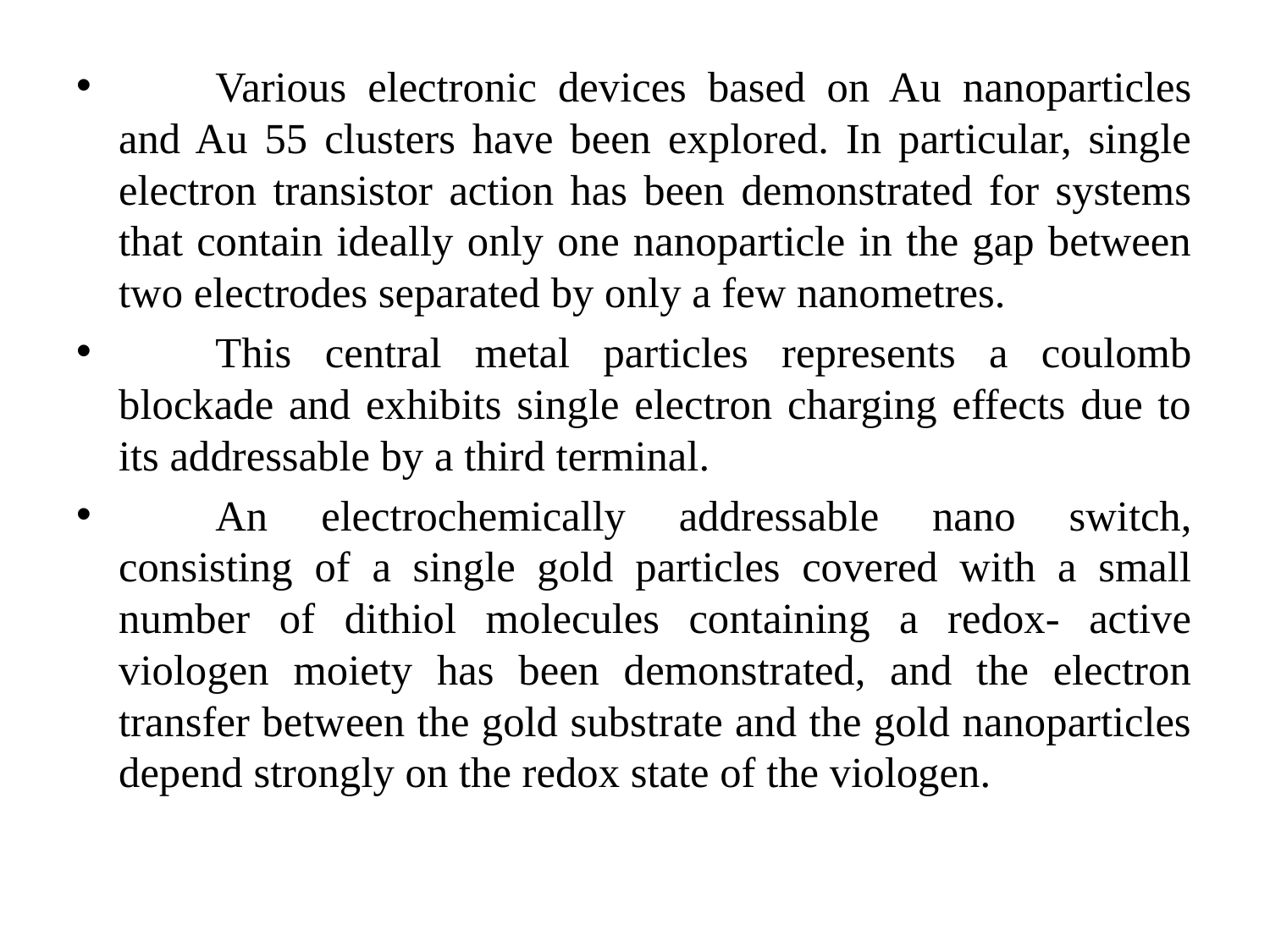

Various electronic devices based on Au nanoparticles and Au 55 clusters have been explored. In particular, single electron transistor action has been demonstrated for systems that contain ideally only one nanoparticle in the gap between two electrodes separated by only a few nanometres.
	This central metal particles represents a coulomb blockade and exhibits single electron charging effects due to its addressable by a third terminal.
	An electrochemically addressable nano switch, consisting of a single gold particles covered with a small number of dithiol molecules containing a redox- active viologen moiety has been demonstrated, and the electron transfer between the gold substrate and the gold nanoparticles depend strongly on the redox state of the viologen.